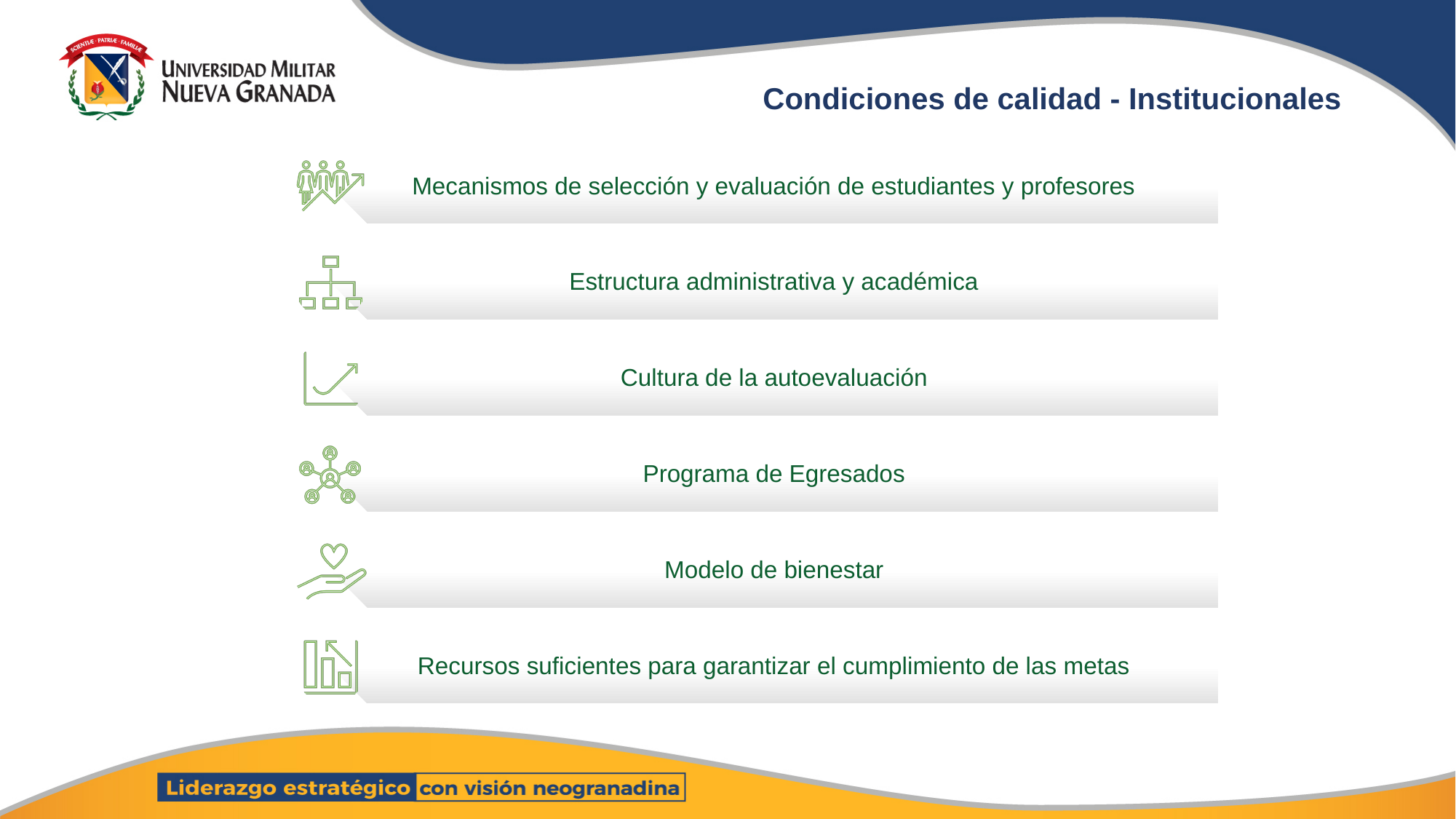

# Condiciones de calidad - Institucionales
Mecanismos de selección y evaluación de estudiantes y profesores
Estructura administrativa y académica
Cultura de la autoevaluación
Programa de Egresados
Modelo de bienestar
Recursos suficientes para garantizar el cumplimiento de las metas